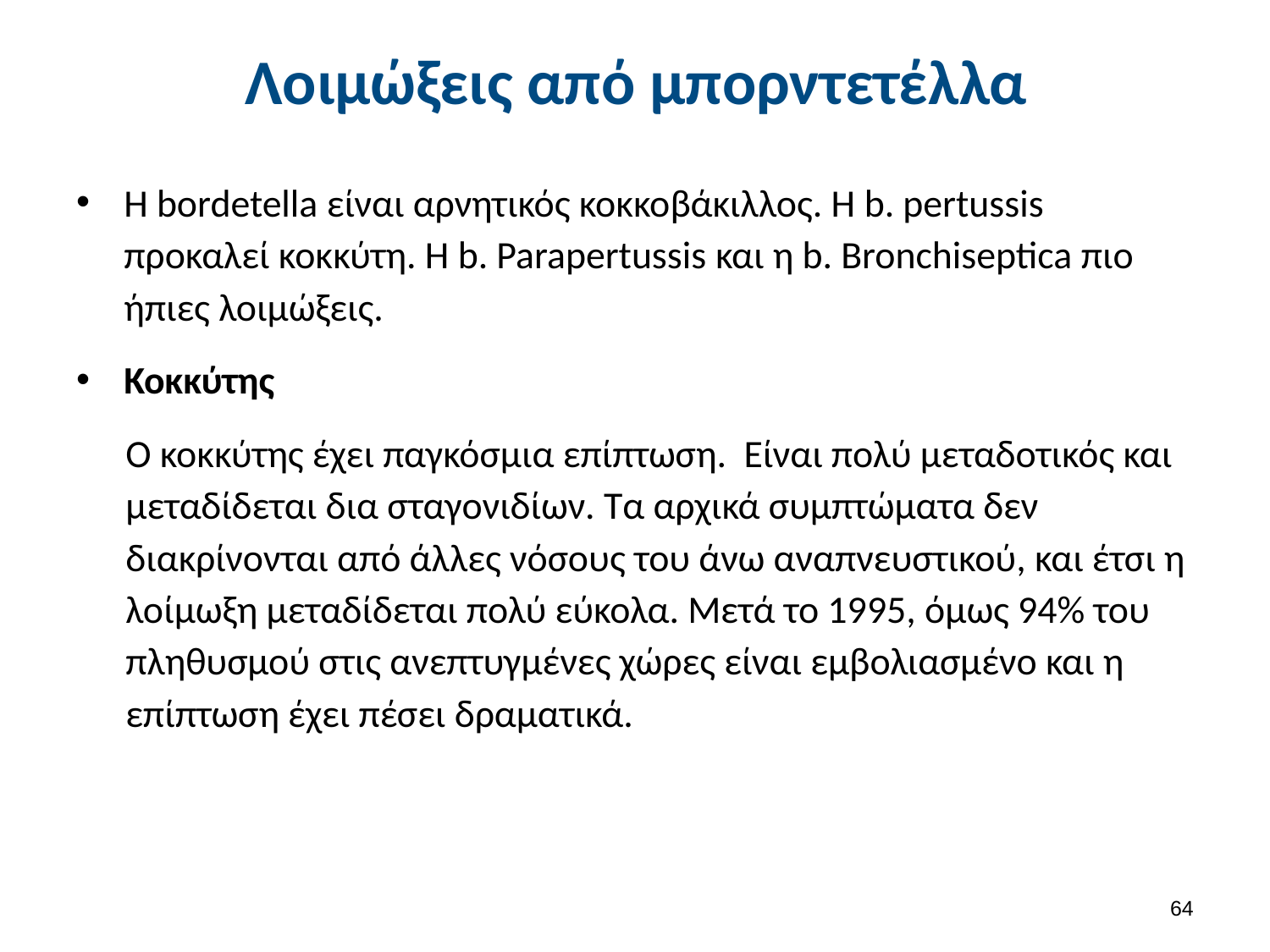

# Λοιμώξεις από μπορντετέλλα
Η bordetella είναι αρνητικός κοκκοβάκιλλος. Η b. pertussis προκαλεί κοκκύτη. Η b. Parapertussis και η b. Bronchiseptica πιο ήπιες λοιμώξεις.
Κοκκύτης
Ο κοκκύτης έχει παγκόσμια επίπτωση.  Είναι πολύ μεταδοτικός και μεταδίδεται δια σταγονιδίων. Τα αρχικά συμπτώματα δεν διακρίνονται από άλλες νόσους του άνω αναπνευστικού, και έτσι η λοίμωξη μεταδίδεται πολύ εύκολα. Μετά το 1995, όμως 94% του πληθυσμού στις ανεπτυγμένες χώρες είναι εμβολιασμένο και η επίπτωση έχει πέσει δραματικά.
64